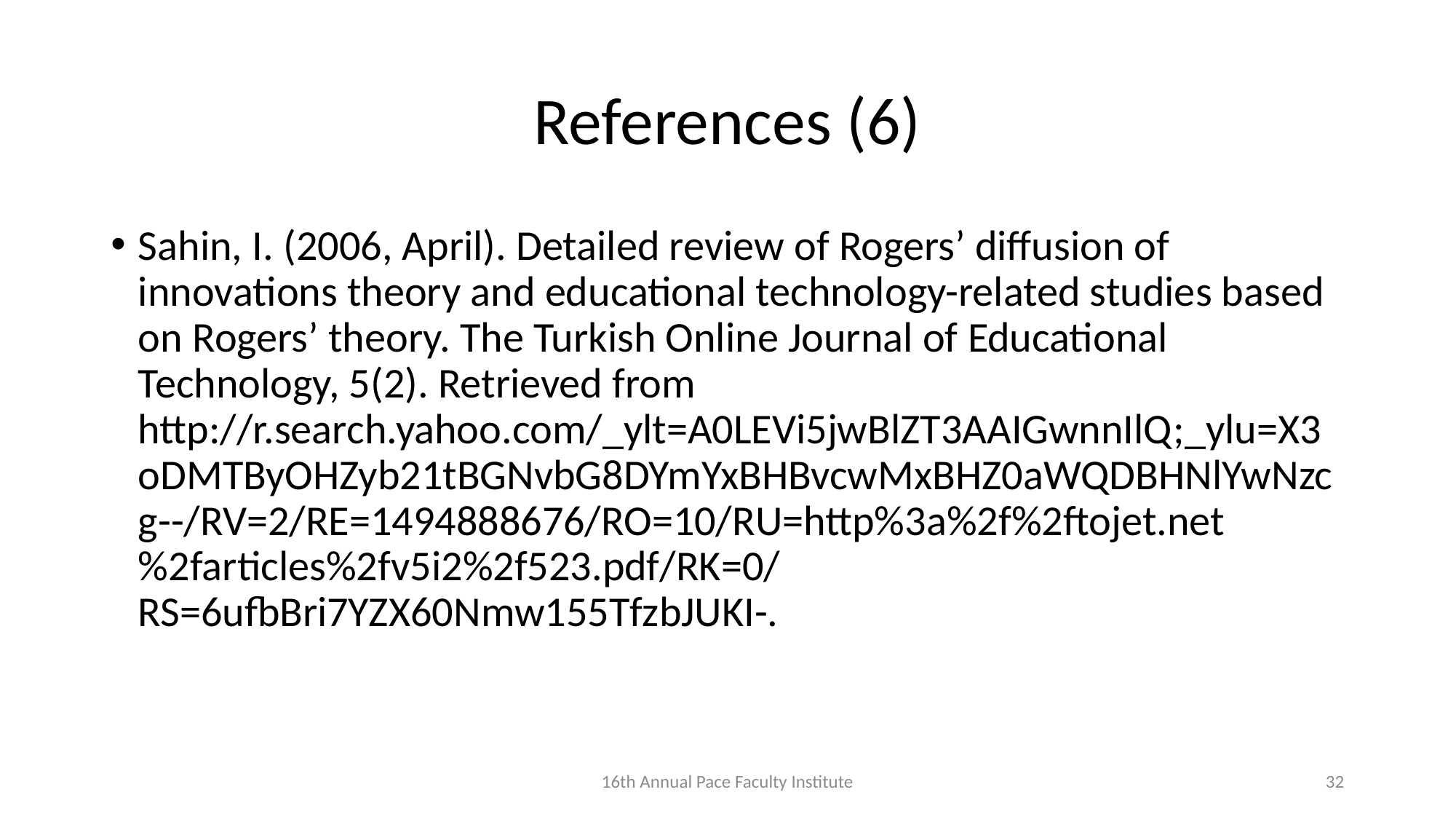

# References (6)
Sahin, I. (2006, April). Detailed review of Rogers’ diffusion of innovations theory and educational technology-related studies based on Rogers’ theory. The Turkish Online Journal of Educational Technology, 5(2). Retrieved from http://r.search.yahoo.com/_ylt=A0LEVi5jwBlZT3AAIGwnnIlQ;_ylu=X3oDMTByOHZyb21tBGNvbG8DYmYxBHBvcwMxBHZ0aWQDBHNlYwNzcg--/RV=2/RE=1494888676/RO=10/RU=http%3a%2f%2ftojet.net%2farticles%2fv5i2%2f523.pdf/RK=0/RS=6ufbBri7YZX60Nmw155TfzbJUKI-.

16th Annual Pace Faculty Institute
32